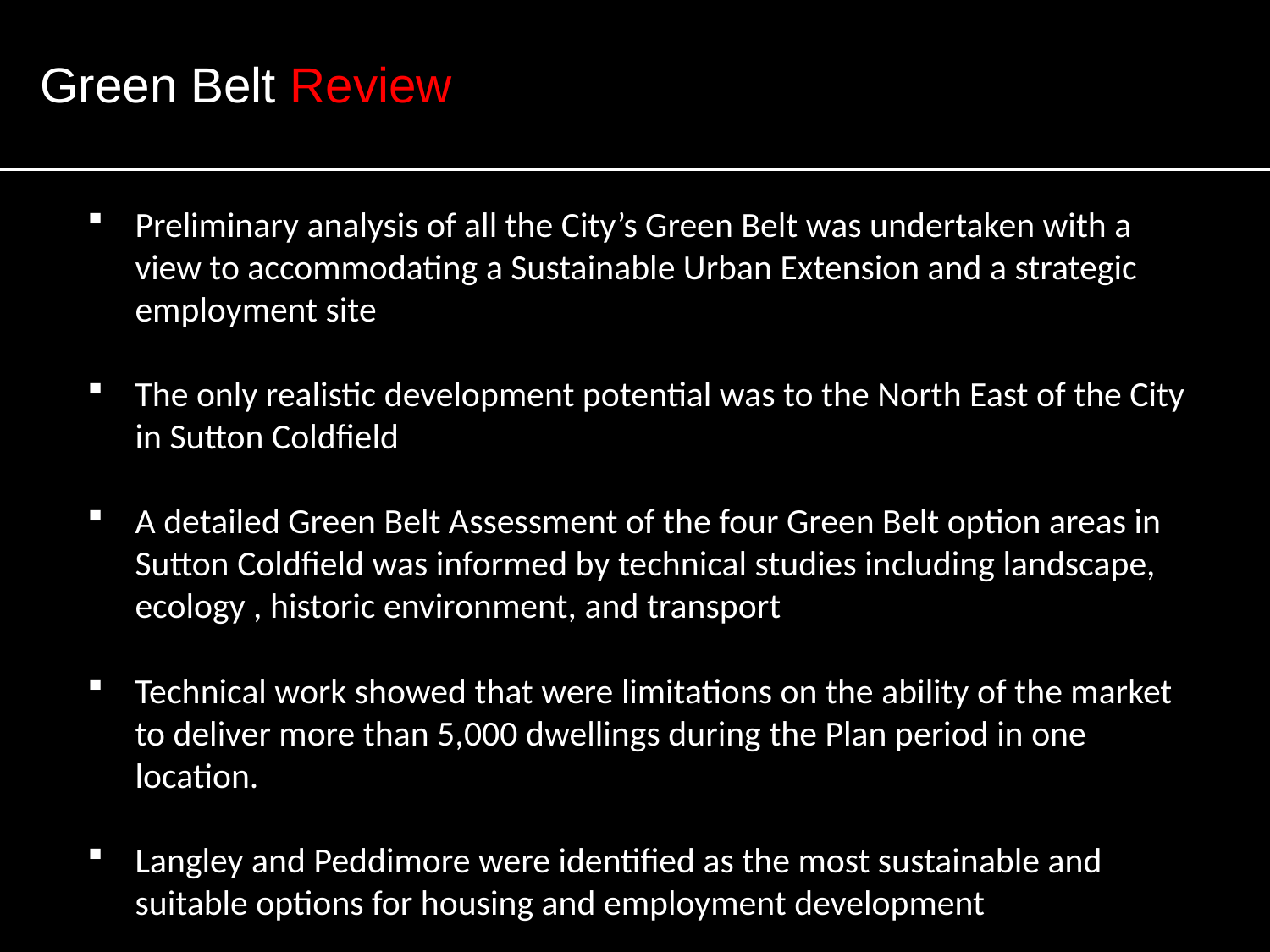

Green Belt Review

Preliminary analysis of all the City’s Green Belt was undertaken with a view to accommodating a Sustainable Urban Extension and a strategic employment site

The only realistic development potential was to the North East of the City in Sutton Coldfield
A detailed Green Belt Assessment of the four Green Belt option areas in Sutton Coldfield was informed by technical studies including landscape, ecology , historic environment, and transport

Technical work showed that were limitations on the ability of the market to deliver more than 5,000 dwellings during the Plan period in one location.

Langley and Peddimore were identified as the most sustainable and suitable options for housing and employment development